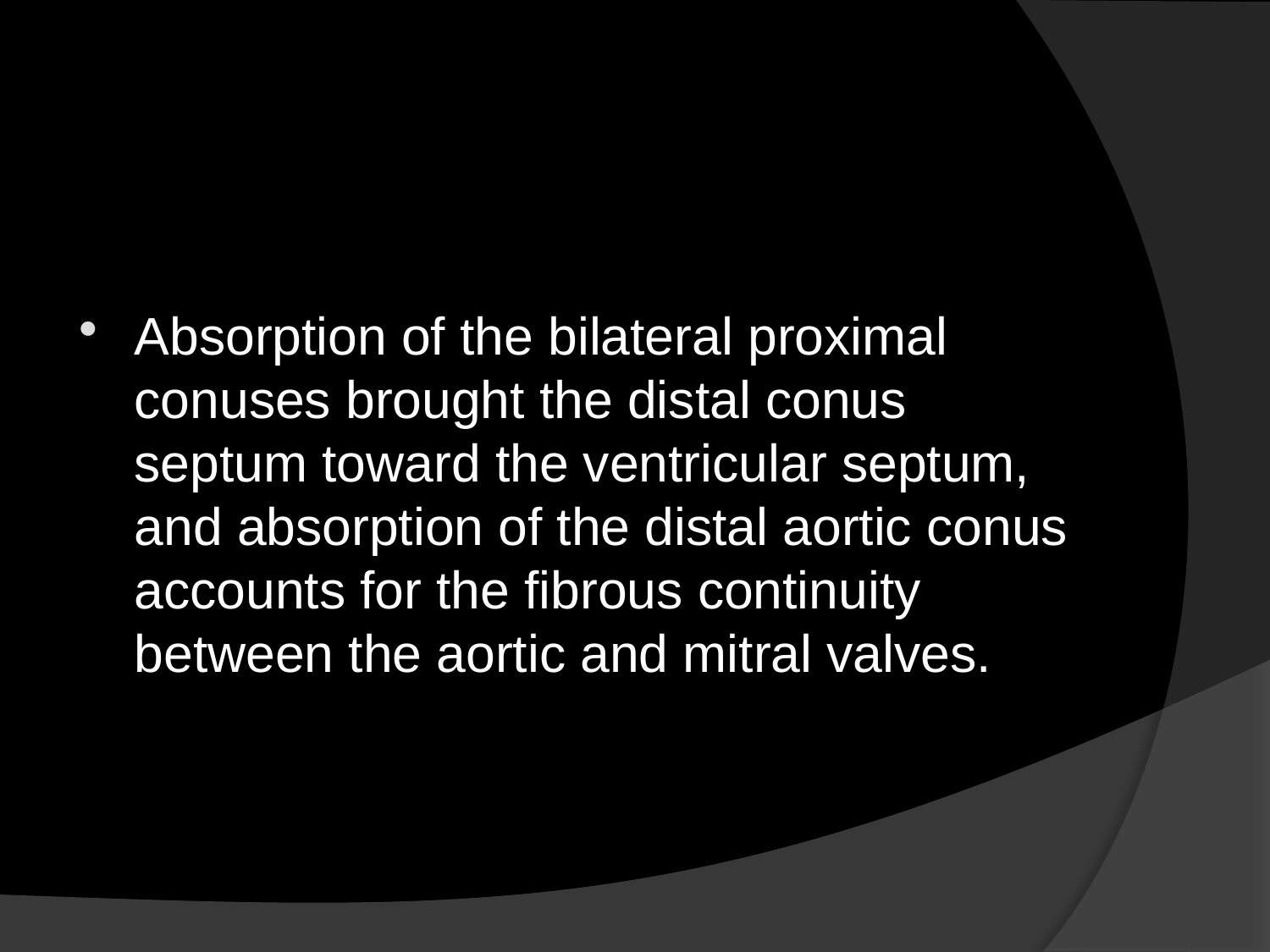

#

Absorption of the bilateral proximal conuses brought the distal conus septum toward the ventricular septum, and absorption of the distal aortic conus accounts for the fibrous continuity between the aortic and mitral valves.